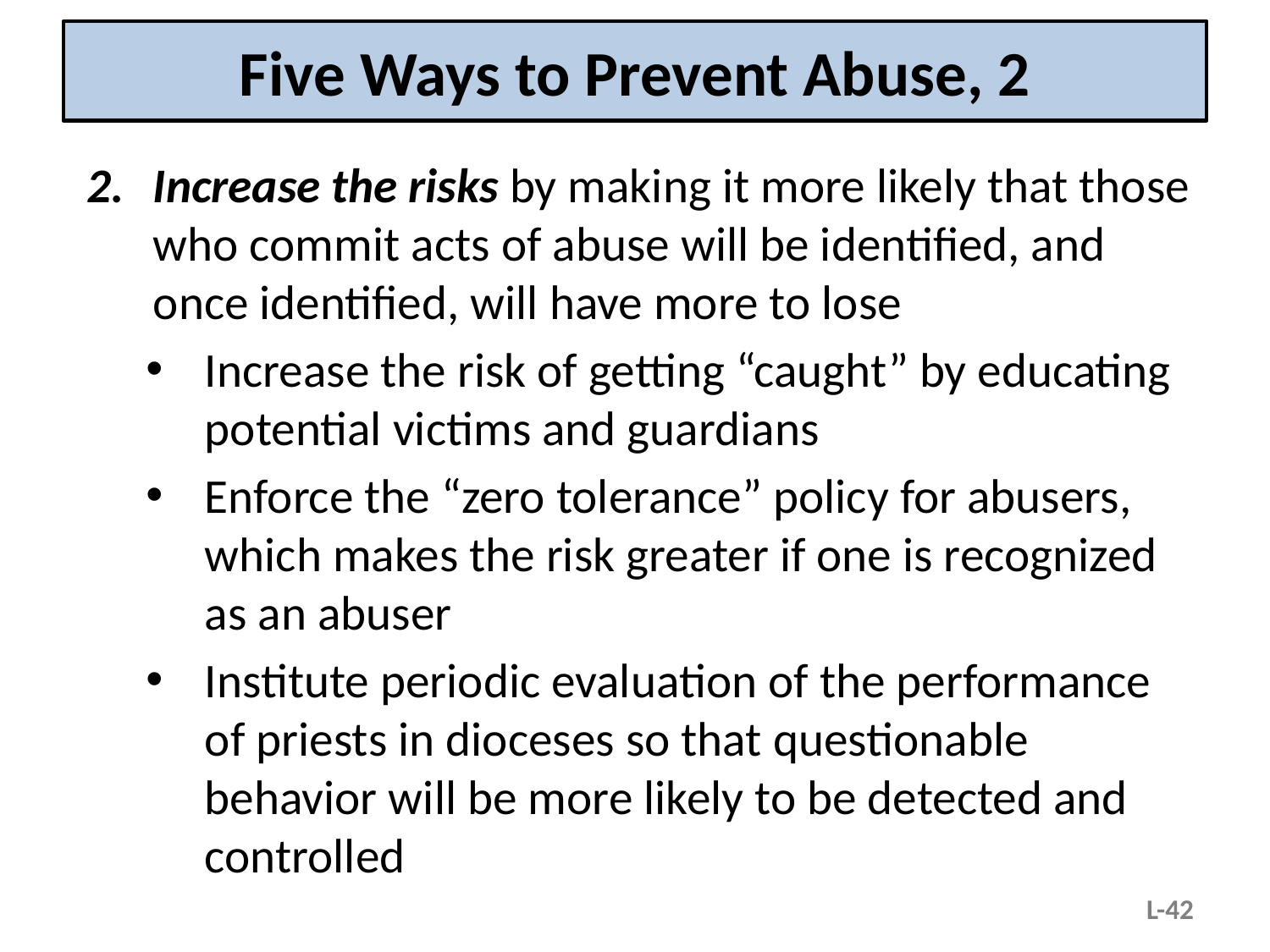

# Five Ways to Prevent Abuse, 2
Increase the risks by making it more likely that those who commit acts of abuse will be identified, and once identified, will have more to lose
Increase the risk of getting “caught” by educating potential victims and guardians
Enforce the “zero tolerance” policy for abusers, which makes the risk greater if one is recognized as an abuser
Institute periodic evaluation of the performance of priests in dioceses so that questionable behavior will be more likely to be detected and controlled
L-42